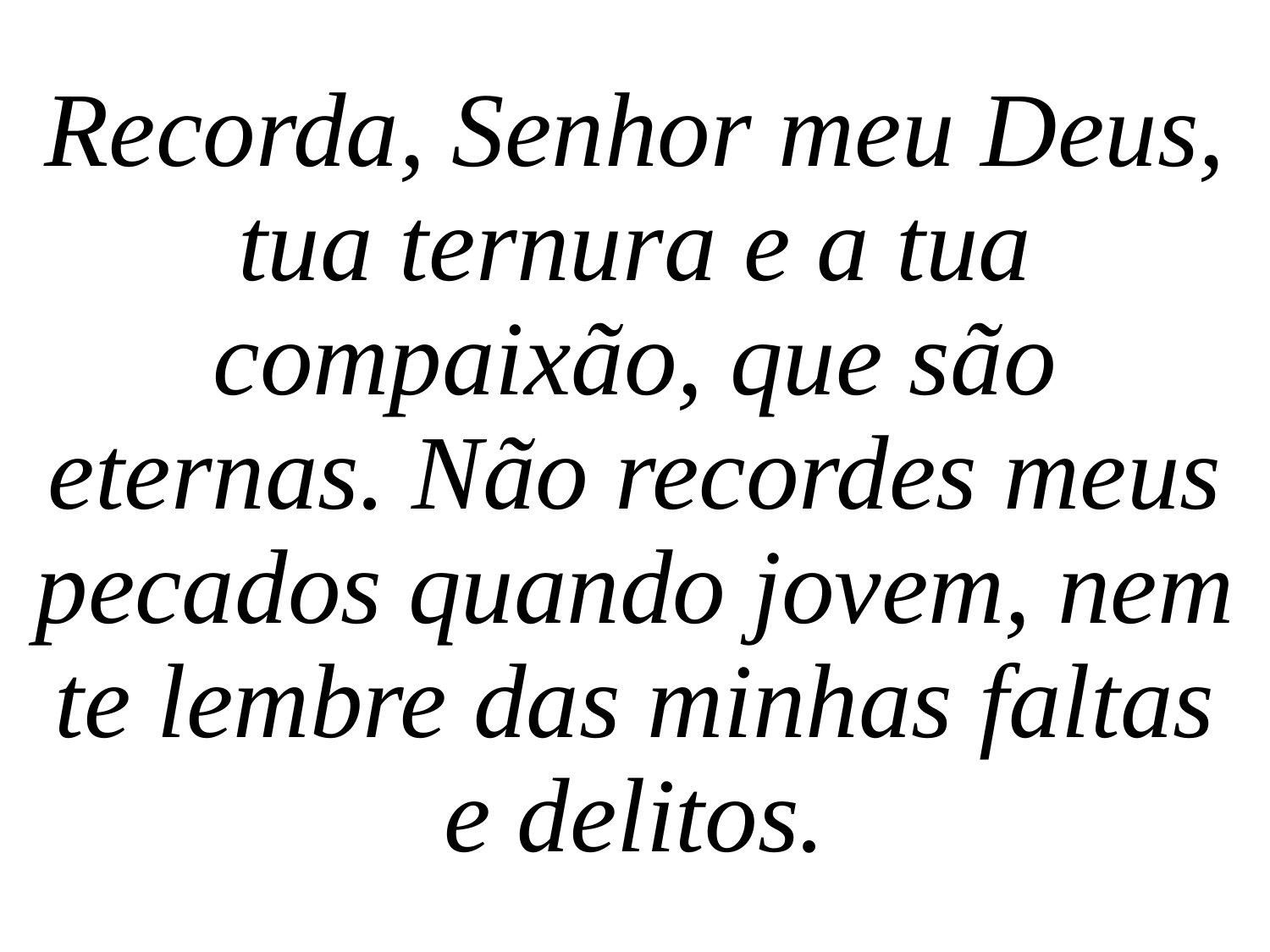

Recorda, Senhor meu Deus, tua ternura e a tua compaixão, que são eternas. Não recordes meus pecados quando jovem, nem te lembre das minhas faltas e delitos.